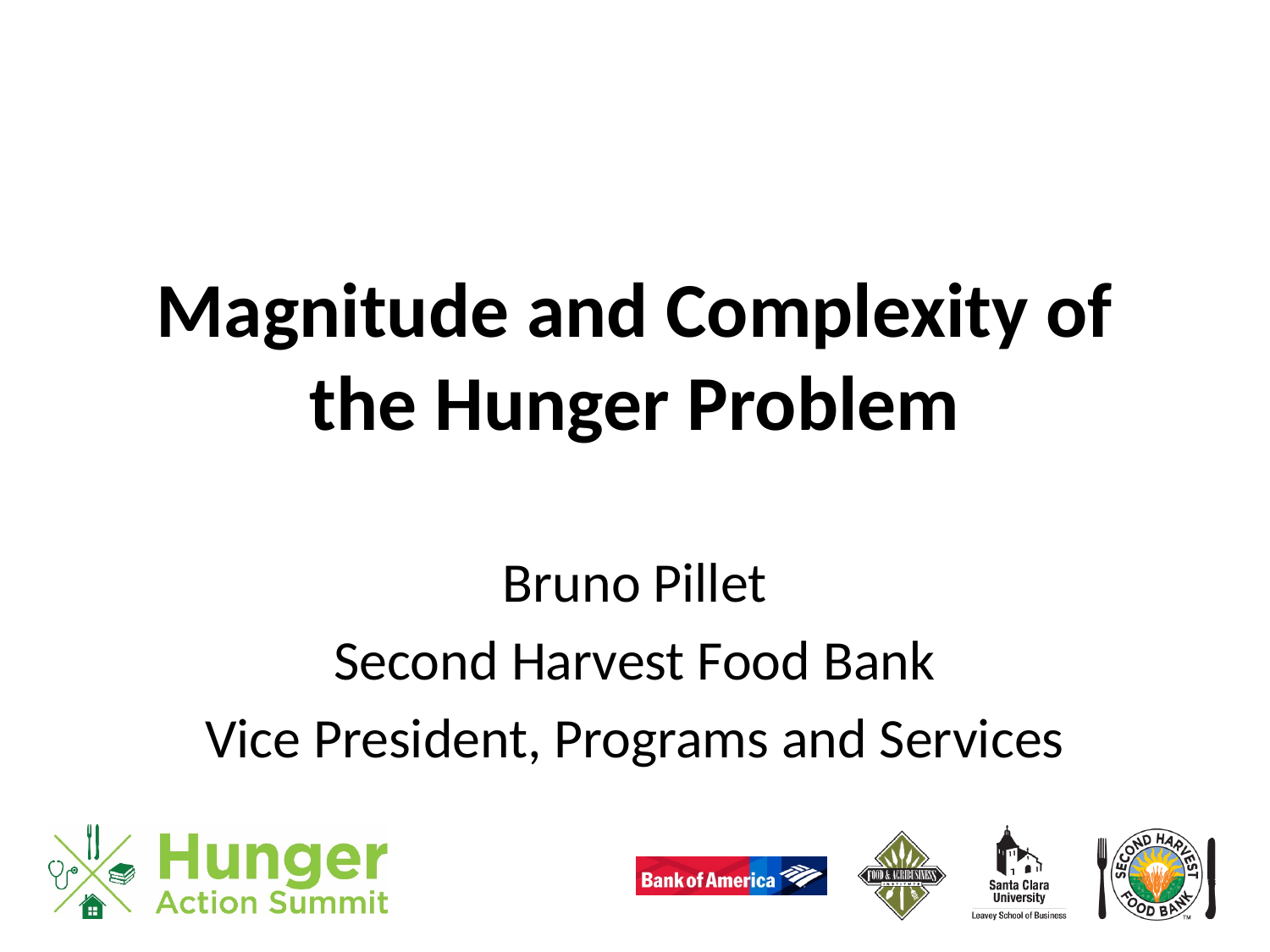

# Magnitude and Complexity of the Hunger Problem
Bruno Pillet
Second Harvest Food Bank
Vice President, Programs and Services